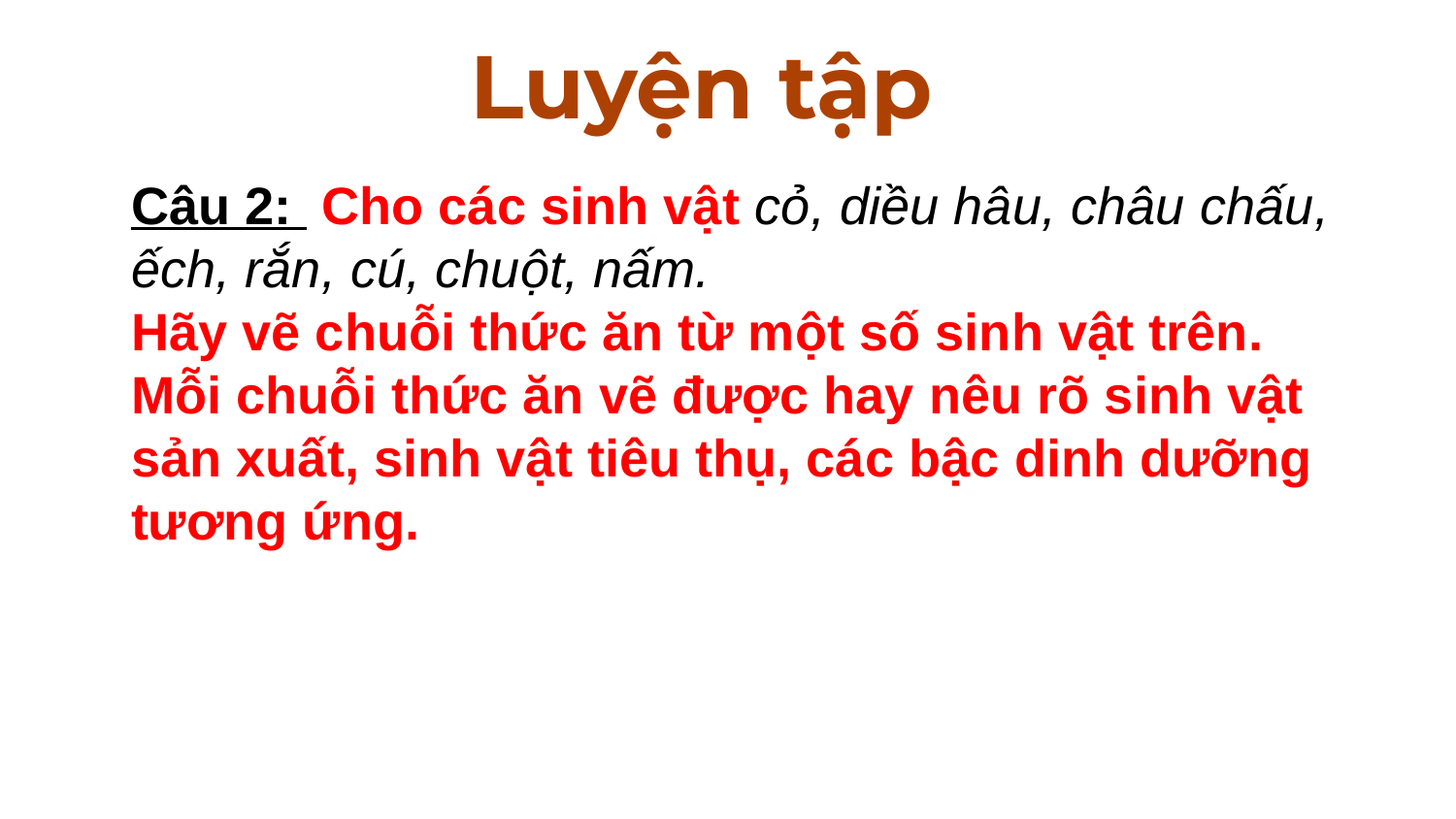

# Luyện tập
Câu 2:  Cho các sinh vật cỏ, diều hâu, châu chấu, ếch, rắn, cú, chuột, nấm.
Hãy vẽ chuỗi thức ăn từ một số sinh vật trên. Mỗi chuỗi thức ăn vẽ được hay nêu rõ sinh vật sản xuất, sinh vật tiêu thụ, các bậc dinh dưỡng tương ứng.